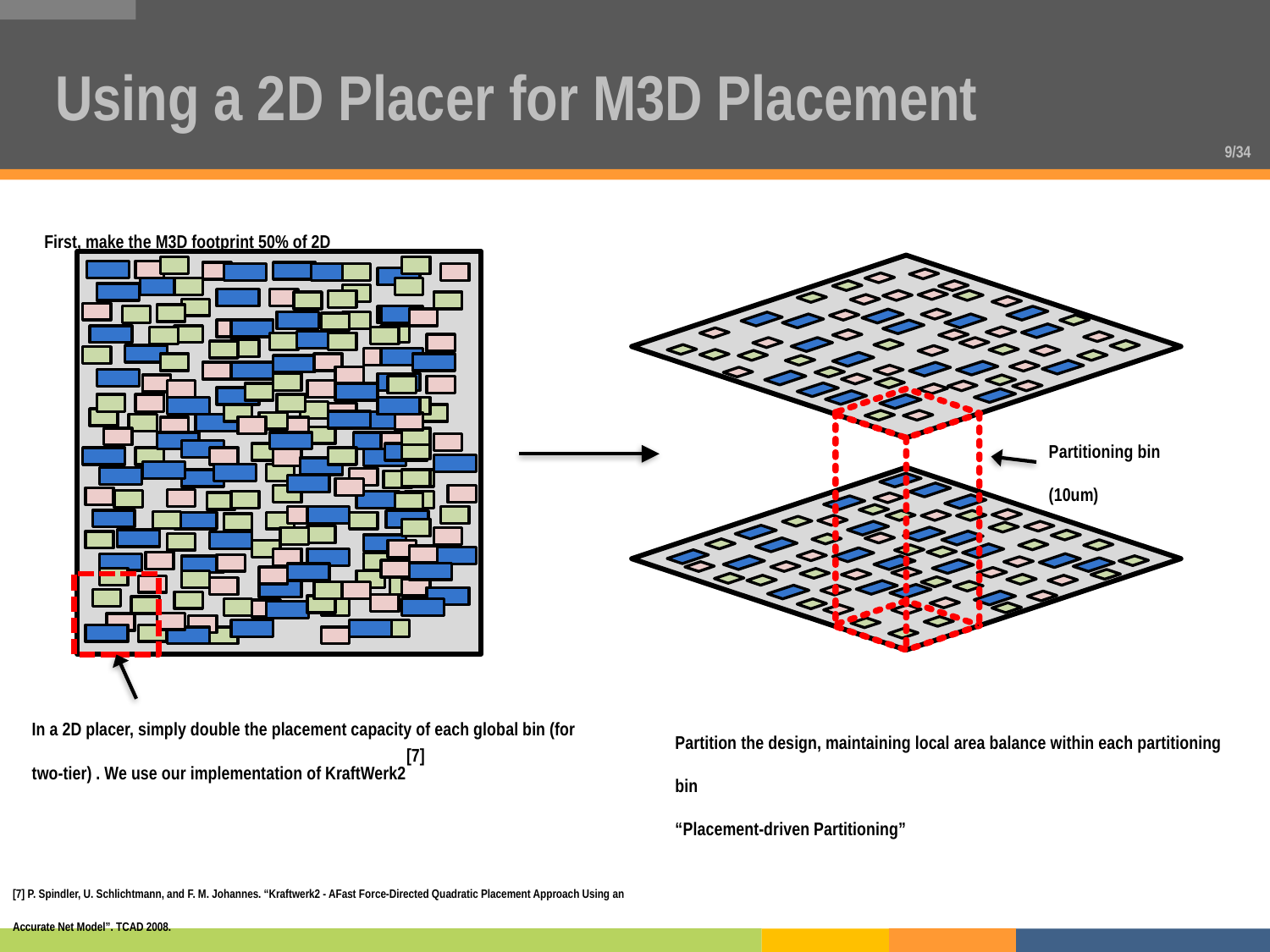

# Using a 2D Placer for M3D Placement
First, make the M3D footprint 50% of 2D

Partitioning bin
(10um)

In a 2D placer, simply double the placement capacity of each global bin (for two-tier) . We use our implementation of KraftWerk2[7]
Partition the design, maintaining local area balance within each partitioning bin
“Placement-driven Partitioning”
[7] P. Spindler, U. Schlichtmann, and F. M. Johannes. “Kraftwerk2 - AFast Force-Directed Quadratic Placement Approach Using an
Accurate Net Model”. TCAD 2008.